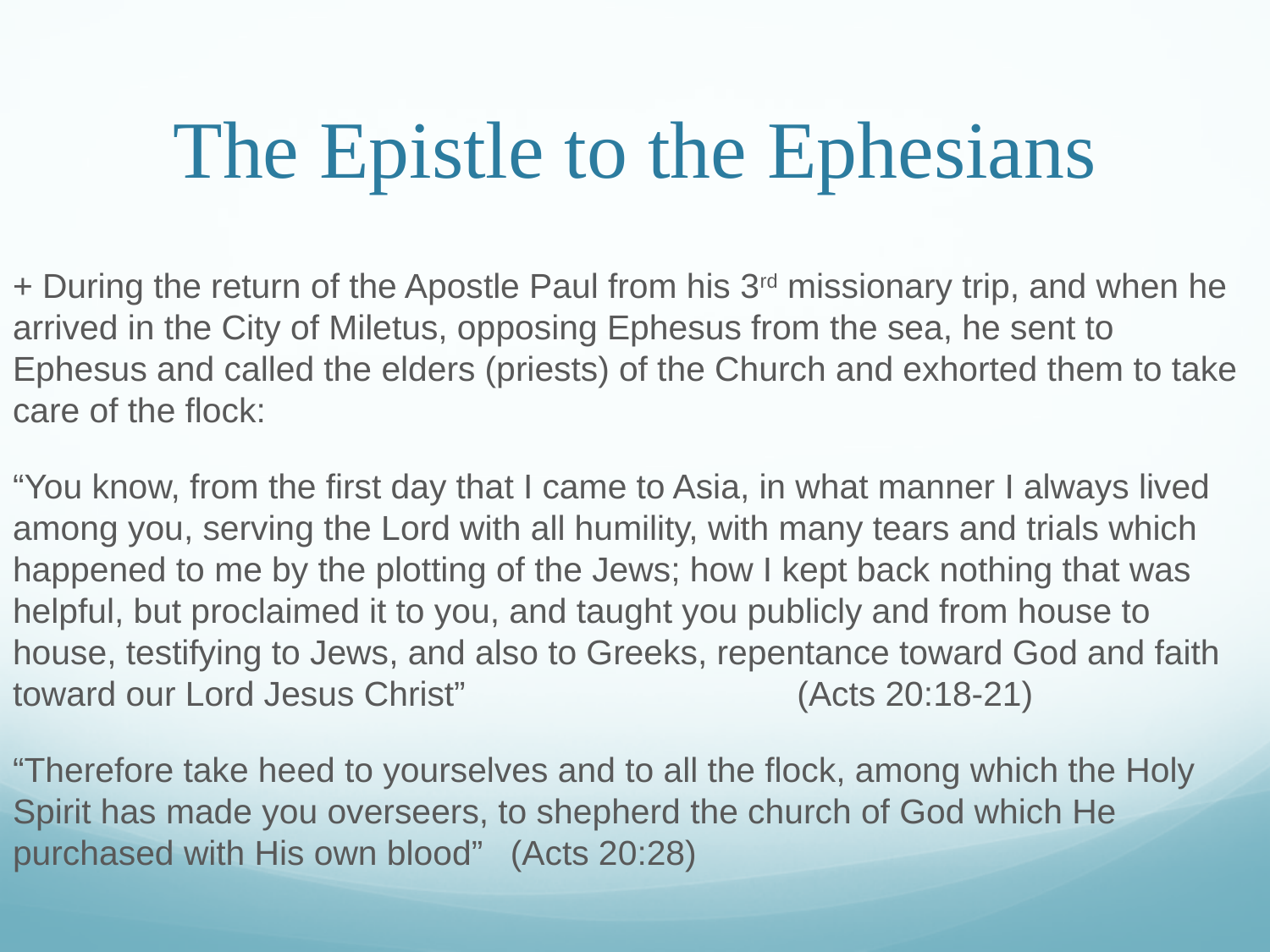

# The Epistle to the Ephesians
+ During the return of the Apostle Paul from his 3rd missionary trip, and when he arrived in the City of Miletus, opposing Ephesus from the sea, he sent to Ephesus and called the elders (priests) of the Church and exhorted them to take care of the flock:
“You know, from the first day that I came to Asia, in what manner I always lived among you, serving the Lord with all humility, with many tears and trials which happened to me by the plotting of the Jews; how I kept back nothing that was helpful, but proclaimed it to you, and taught you publicly and from house to house, testifying to Jews, and also to Greeks, repentance toward God and faith toward our Lord Jesus Christ”								     	                 (Acts 20:18-21)
“Therefore take heed to yourselves and to all the flock, among which the Holy Spirit has made you overseers, to shepherd the church of God which He purchased with His own blood”													(Acts 20:28)